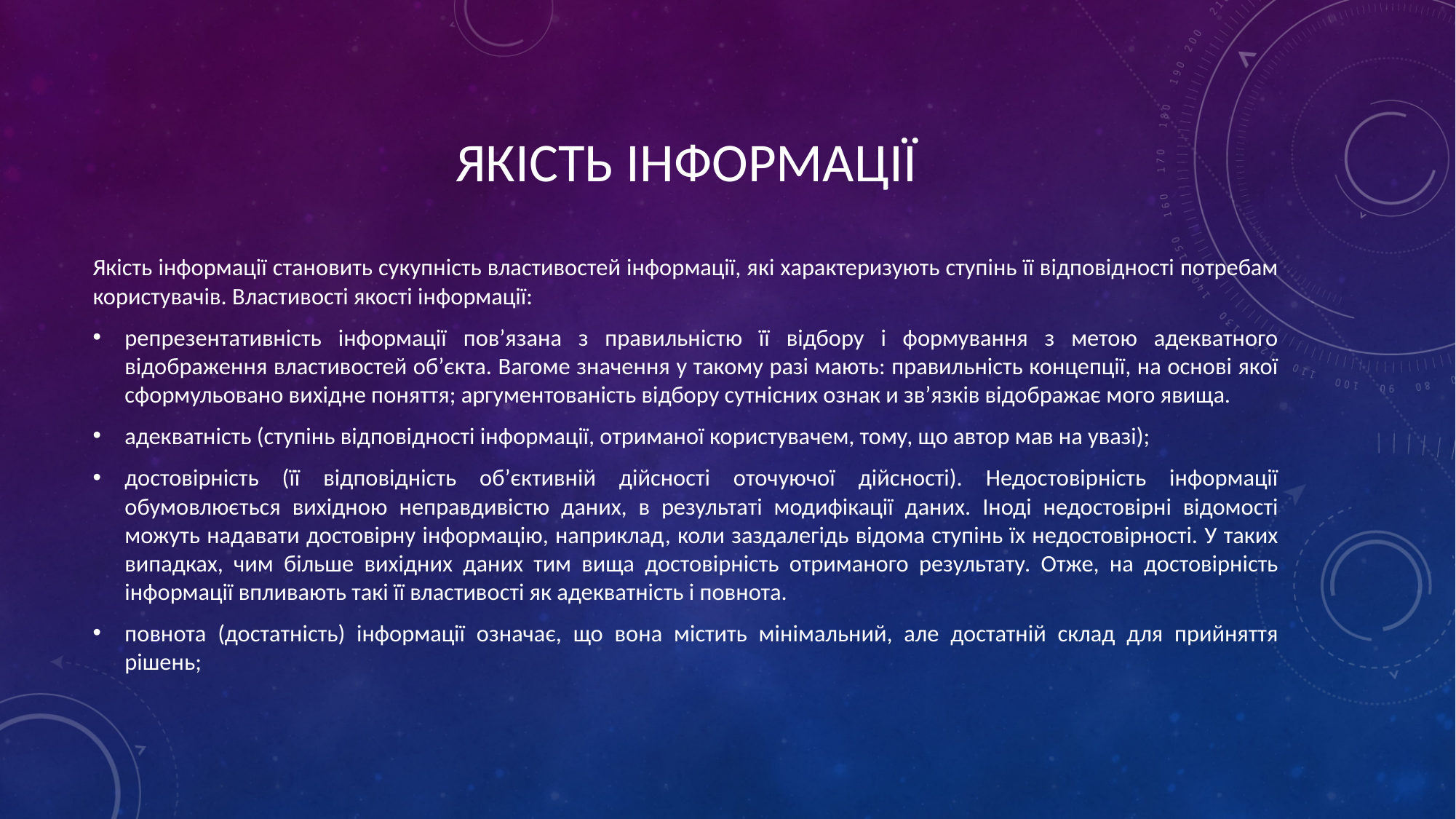

# Якість інформації
Якість інформації становить сукупність властивостей інформації, які характеризують ступінь її відповідності потребам користувачів. Властивості якості інформації:
репрезентативність інформації пов’язана з правильністю її відбору і формування з метою адекватного відображення властивостей об’єкта. Вагоме значення у такому разі мають: правильність концепції, на основі якої сформульовано вихідне поняття; аргументованість відбору сутнісних ознак и зв’язків відображає мого явища.
адекватність (ступінь відповідності інформації, отриманої користувачем, тому, що автор мав на увазі);
достовірність (її відповідність об’єктивній дійсності оточуючої дійсності). Недостовірність інформації обумовлюється вихідною неправдивістю даних, в результаті модифікації даних. Іноді недостовірні відомості можуть надавати достовірну інформацію, наприклад, коли заздалегідь відома ступінь їх недостовірності. У таких випадках, чим більше вихідних даних тим вища достовірність отриманого результату. Отже, на достовірність інформації впливають такі її властивості як адекватність і повнота.
повнота (достатність) інформації означає, що вона містить мінімальний, але достатній склад для прийняття рішень;